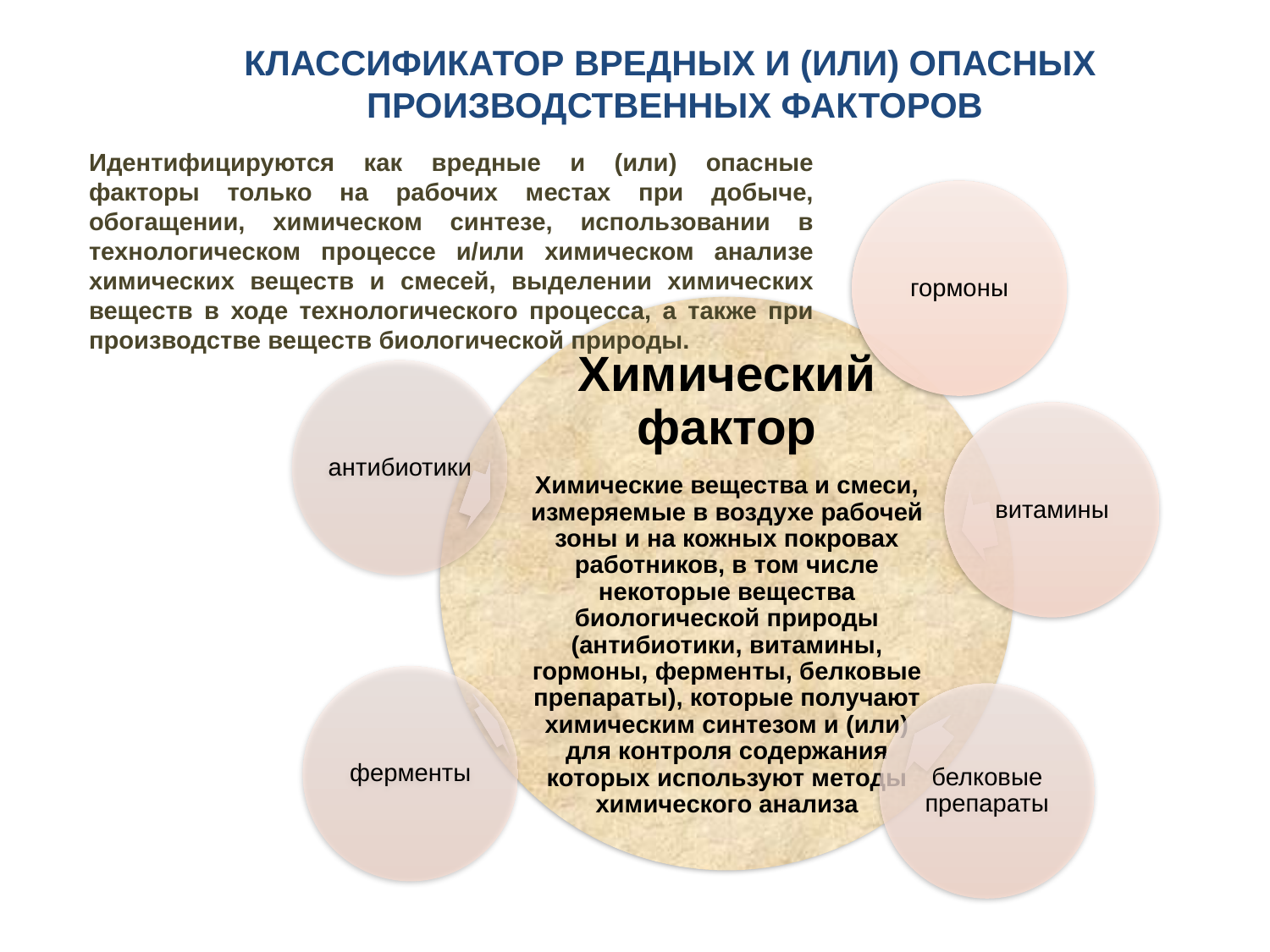

# КЛАССИФИКАТОР ВРЕДНЫХ И (ИЛИ) ОПАСНЫХ ПРОИЗВОДСТВЕННЫХ ФАКТОРОВ
Химический фактор
Химические вещества и смеси, измеряемые в воздухе рабочей зоны и на кожных покровах работников, в том числе некоторые вещества биологической природы (антибиотики, витамины, гормоны, ферменты, белковые препараты), которые получают химическим синтезом и (или) для контроля содержания которых используют методы химического анализа

гормоны

витамины

белковые препараты

ферменты

антибиотики
Идентифицируются как вредные и (или) опасные факторы только на рабочих местах при добыче, обогащении, химическом синтезе, использовании в технологическом процессе и/или химическом анализе химических веществ и смесей, выделении химических веществ в ходе технологического процесса, а также при производстве веществ биологической природы.